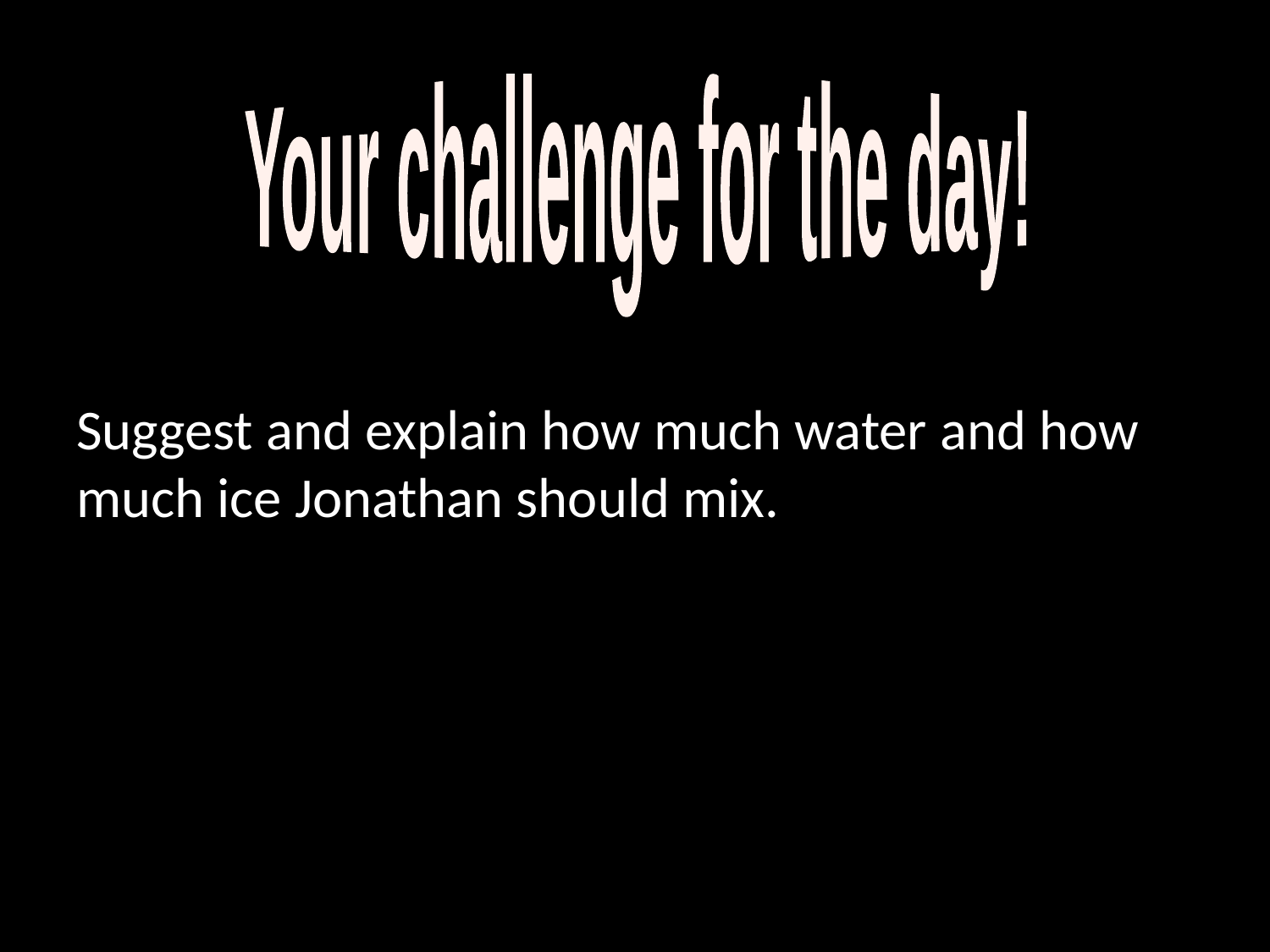

Your challenge for the day!
Suggest and explain how much water and how much ice Jonathan should mix.